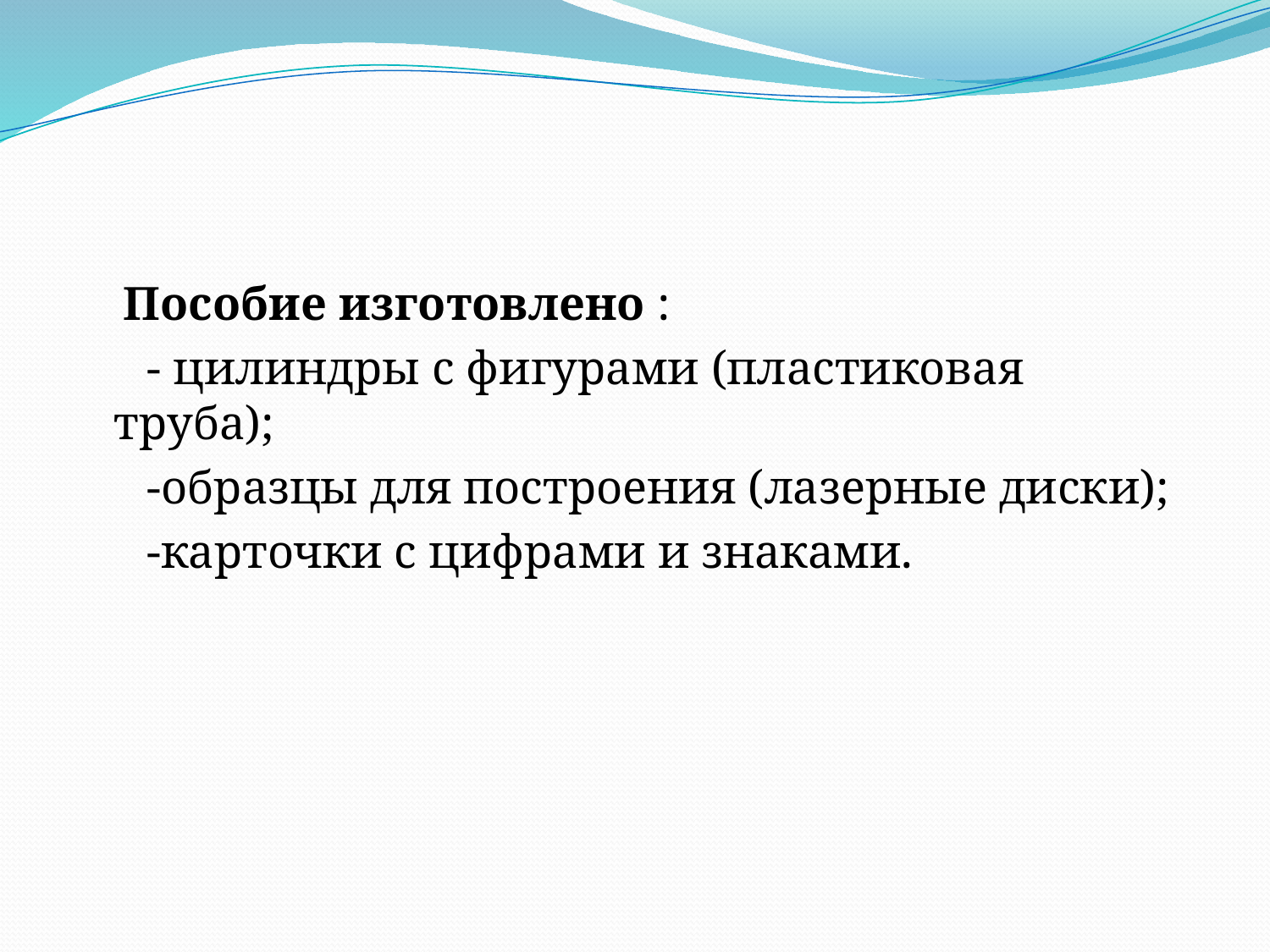

#
    Пособие изготовлено :
      - цилиндры с фигурами (пластиковая труба);
      -образцы для построения (лазерные диски);
      -карточки с цифрами и знаками.